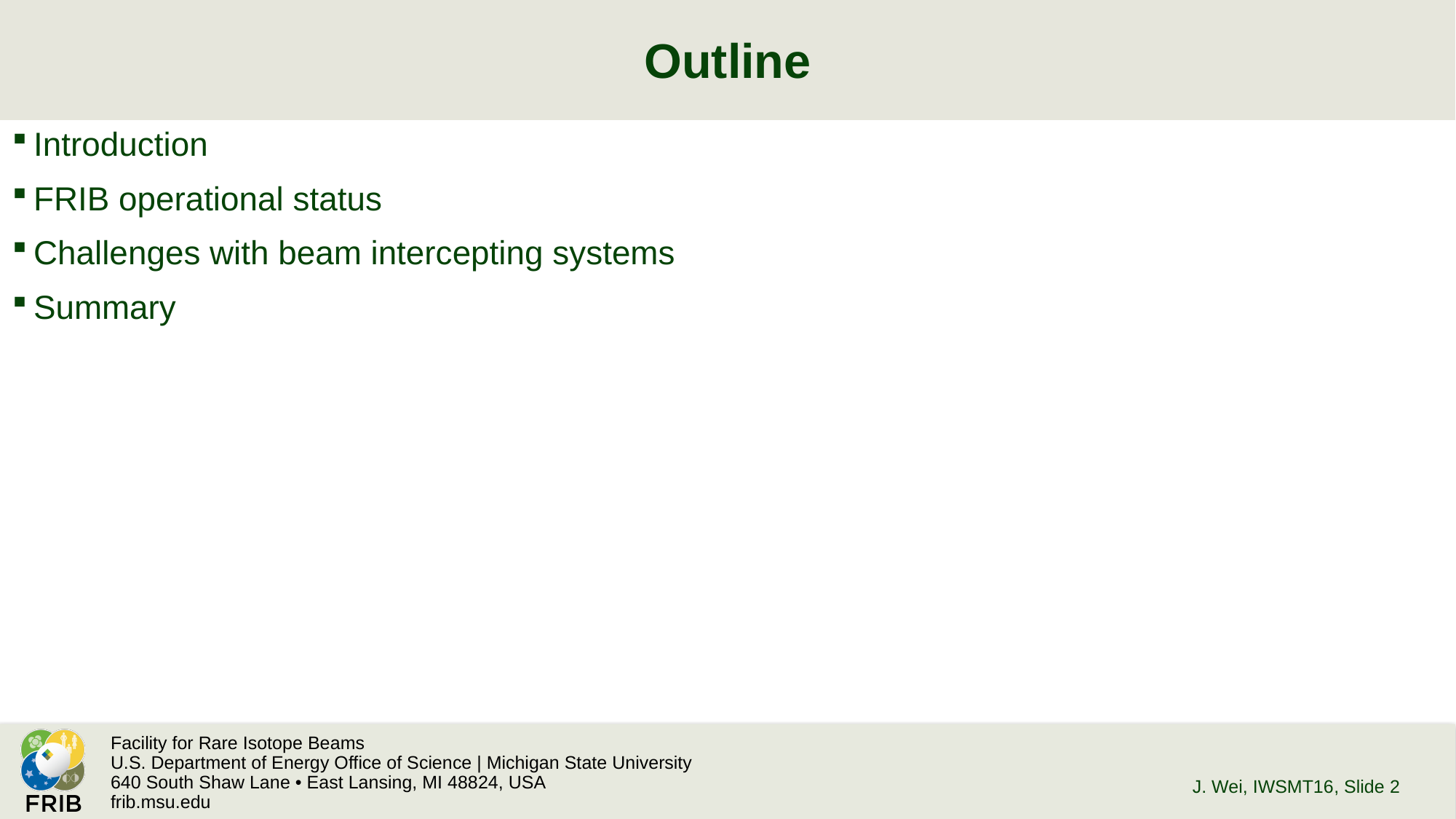

# Outline
Introduction
FRIB operational status
Challenges with beam intercepting systems
Summary

J. Wei, IWSMT16
, Slide 2